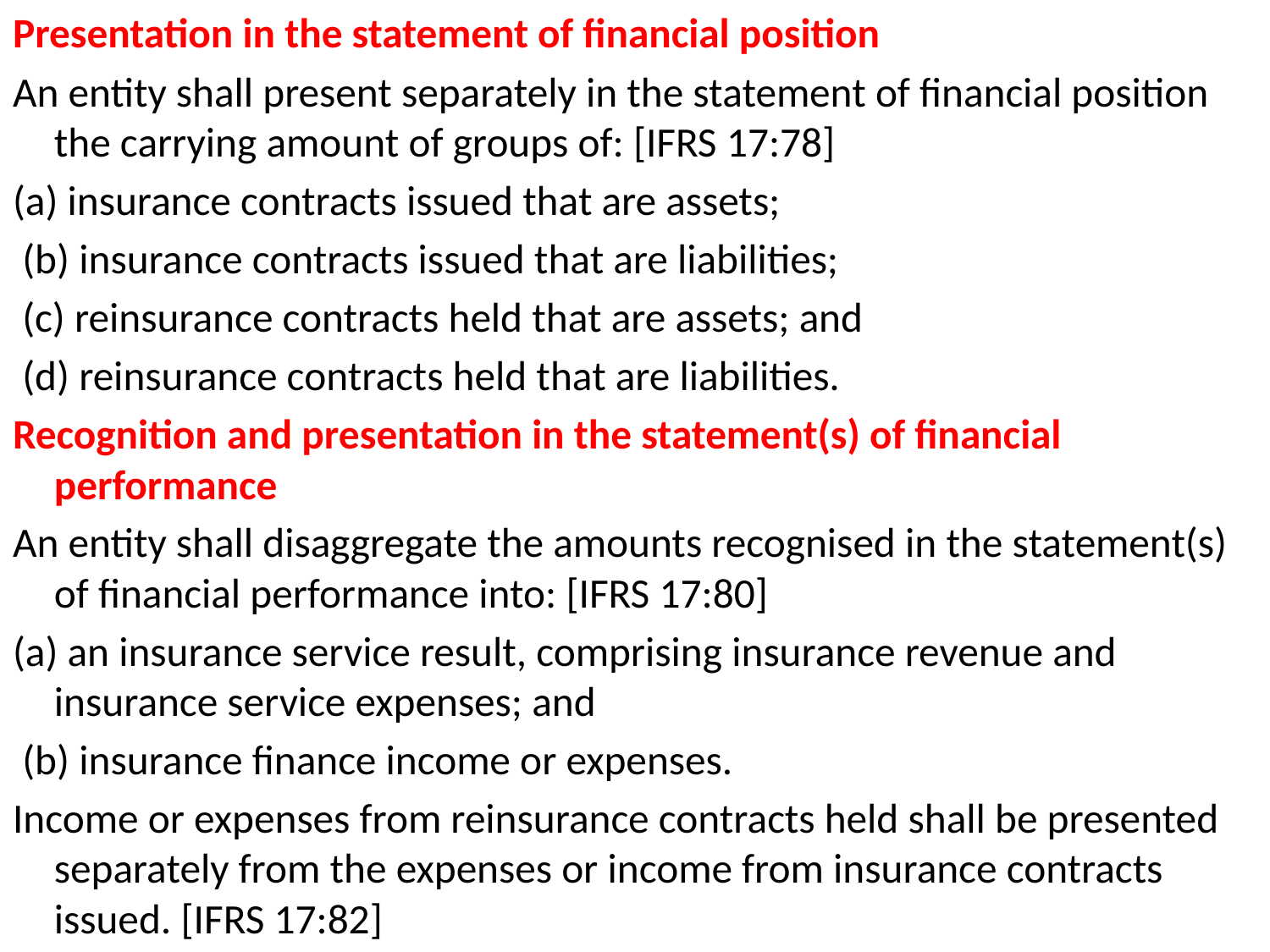

Presentation in the statement of financial position
An entity shall present separately in the statement of financial position the carrying amount of groups of: [IFRS 17:78]
(a) insurance contracts issued that are assets;
 (b) insurance contracts issued that are liabilities;
 (c) reinsurance contracts held that are assets; and
 (d) reinsurance contracts held that are liabilities.
Recognition and presentation in the statement(s) of financial performance
An entity shall disaggregate the amounts recognised in the statement(s) of financial performance into: [IFRS 17:80]
(a) an insurance service result, comprising insurance revenue and insurance service expenses; and
 (b) insurance finance income or expenses.
Income or expenses from reinsurance contracts held shall be presented separately from the expenses or income from insurance contracts issued. [IFRS 17:82]